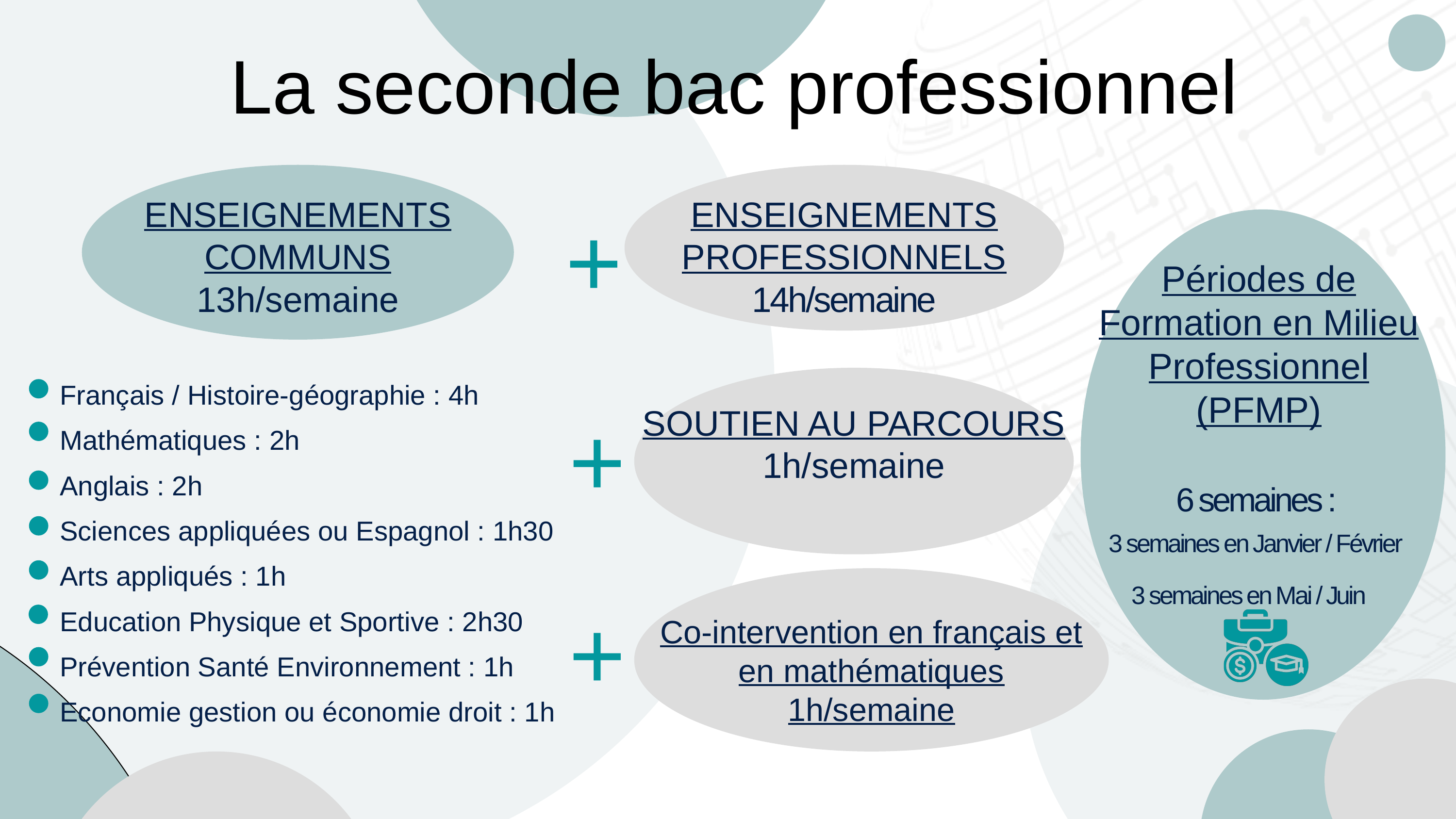

La seconde bac professionnel

ENSEIGNEMENTS COMMUNS
13h/semaine
ENSEIGNEMENTS PROFESSIONNELS
14h/semaine
+

Périodes de Formation en Milieu Professionnel (PFMP)

Français / Histoire-géographie : 4h
Mathématiques : 2h
Anglais : 2h
Sciences appliquées ou Espagnol : 1h30
Arts appliqués : 1h
Education Physique et Sportive : 2h30
Prévention Santé Environnement : 1h
Economie gestion ou économie droit : 1h

+
SOUTIEN AU PARCOURS
1h/semaine
6 semaines :
3 semaines en Janvier / Février
3 semaines en Mai / Juin

+

Co-intervention en français et en mathématiques
1h/semaine